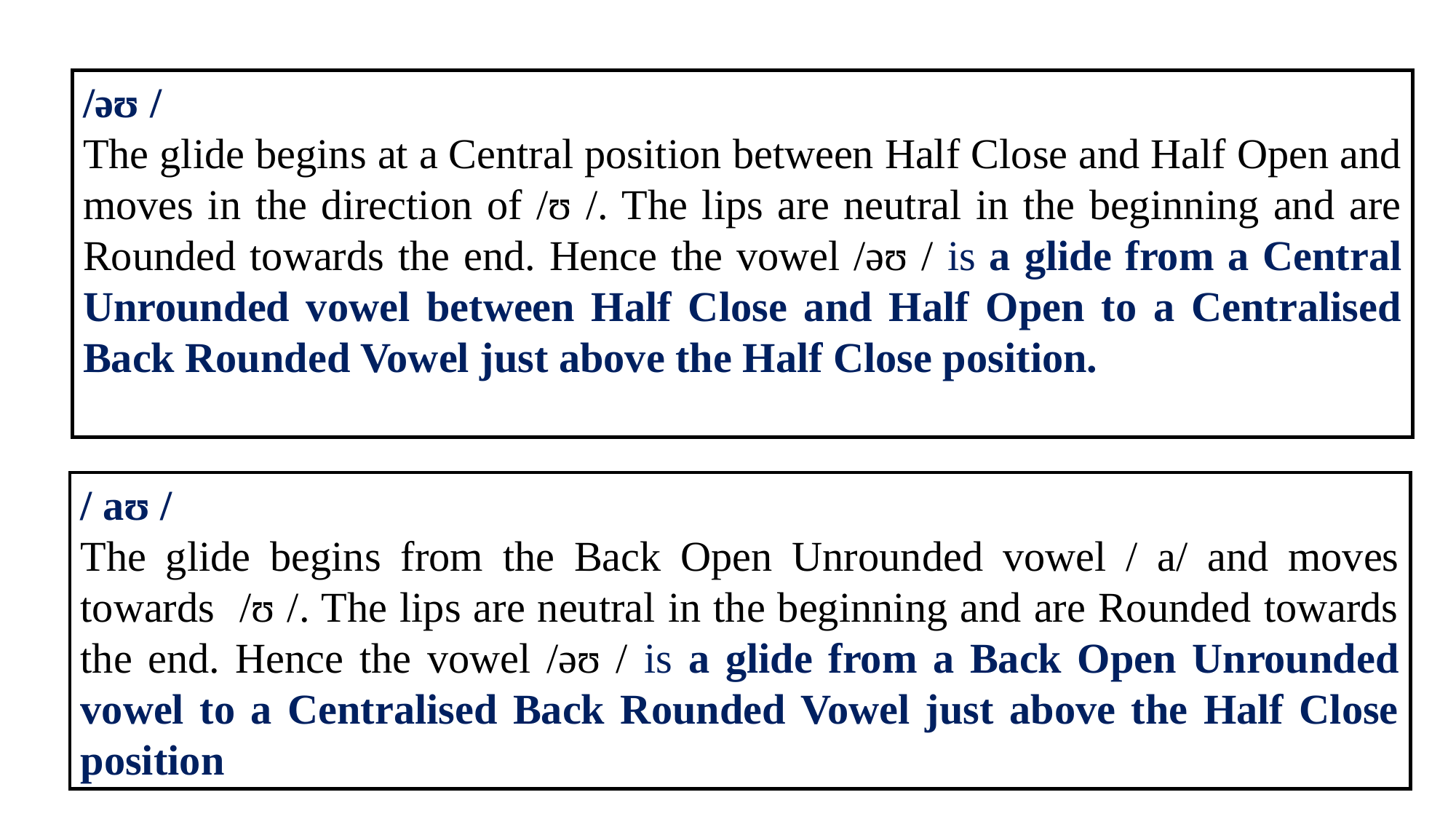

/əʊ /
The glide begins at a Central position between Half Close and Half Open and moves in the direction of /ʊ /. The lips are neutral in the beginning and are Rounded towards the end. Hence the vowel /əʊ / is a glide from a Central Unrounded vowel between Half Close and Half Open to a Centralised Back Rounded Vowel just above the Half Close position.

/ aʊ /
The glide begins from the Back Open Unrounded vowel / a/ and moves towards  /ʊ /. The lips are neutral in the beginning and are Rounded towards the end. Hence the vowel /əʊ / is a glide from a Back Open Unrounded vowel to a Centralised Back Rounded Vowel just above the Half Close position